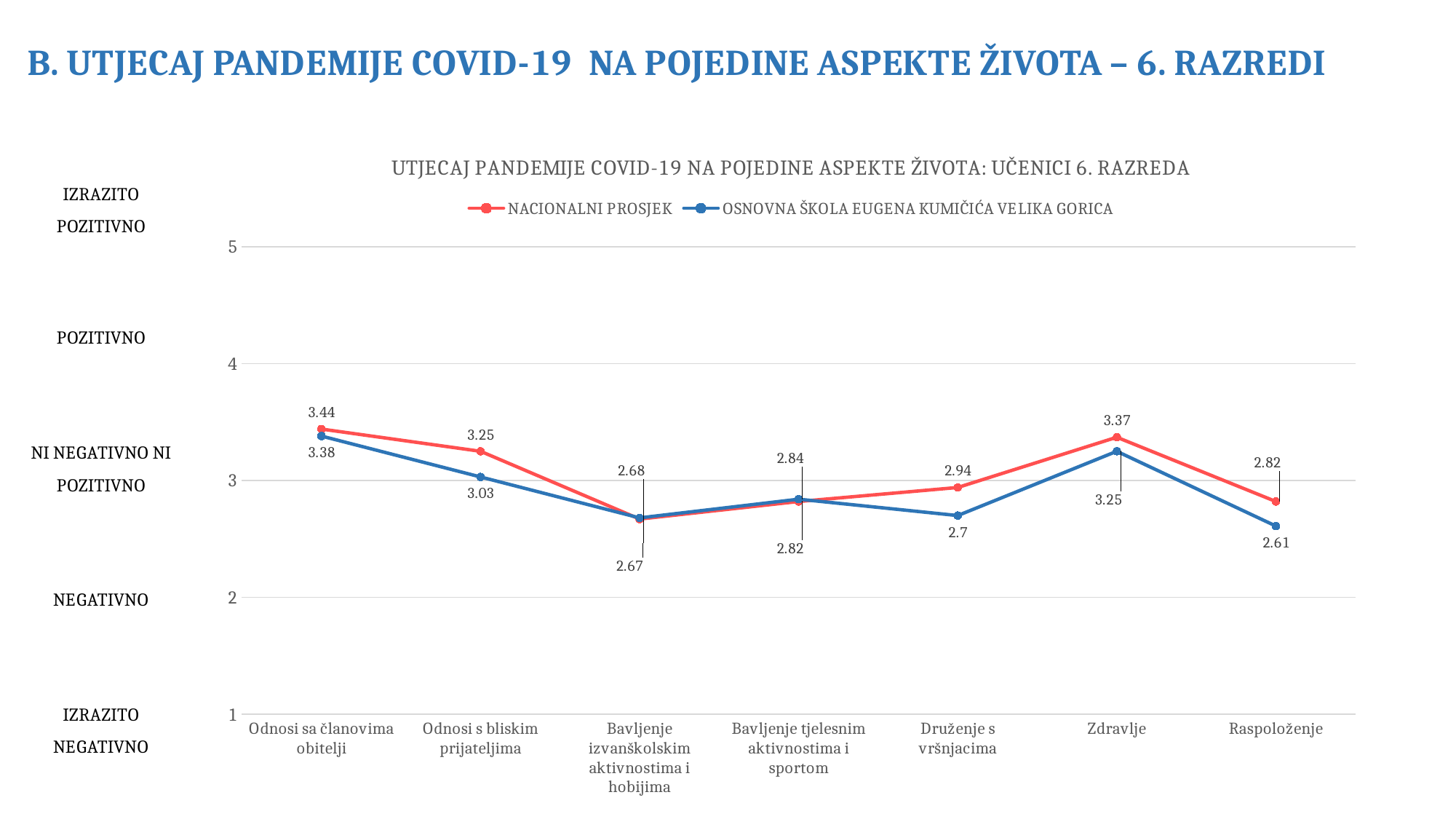

B. UTJECAJ PANDEMIJE COVID-19  NA POJEDINE ASPEKTE ŽIVOTA – 6. RAZREDI

### Chart: UTJECAJ PANDEMIJE COVID-19 NA POJEDINE ASPEKTE ŽIVOTA: UČENICI 6. RAZREDA

| Category | NACIONALNI PROSJEK | OSNOVNA ŠKOLA EUGENA KUMIČIĆA VELIKA GORICA |
|---|---|---|
| Odnosi sa članovima obitelji | 3.44 | 3.38 |
| Odnosi s bliskim prijateljima | 3.25 | 3.03 |
| Bavljenje izvanškolskim aktivnostima i hobijima | 2.67 | 2.68 |
| Bavljenje tjelesnim aktivnostima i sportom | 2.82 | 2.84 |
| Druženje s vršnjacima | 2.94 | 2.7 |
| Zdravlje | 3.37 | 3.25 |
| Raspoloženje | 2.82 | 2.61 |
IZRAZITO POZITIVNO
POZITIVNO
NI NEGATIVNO NI POZITIVNO
NEGATIVNO
IZRAZITO NEGATIVNO